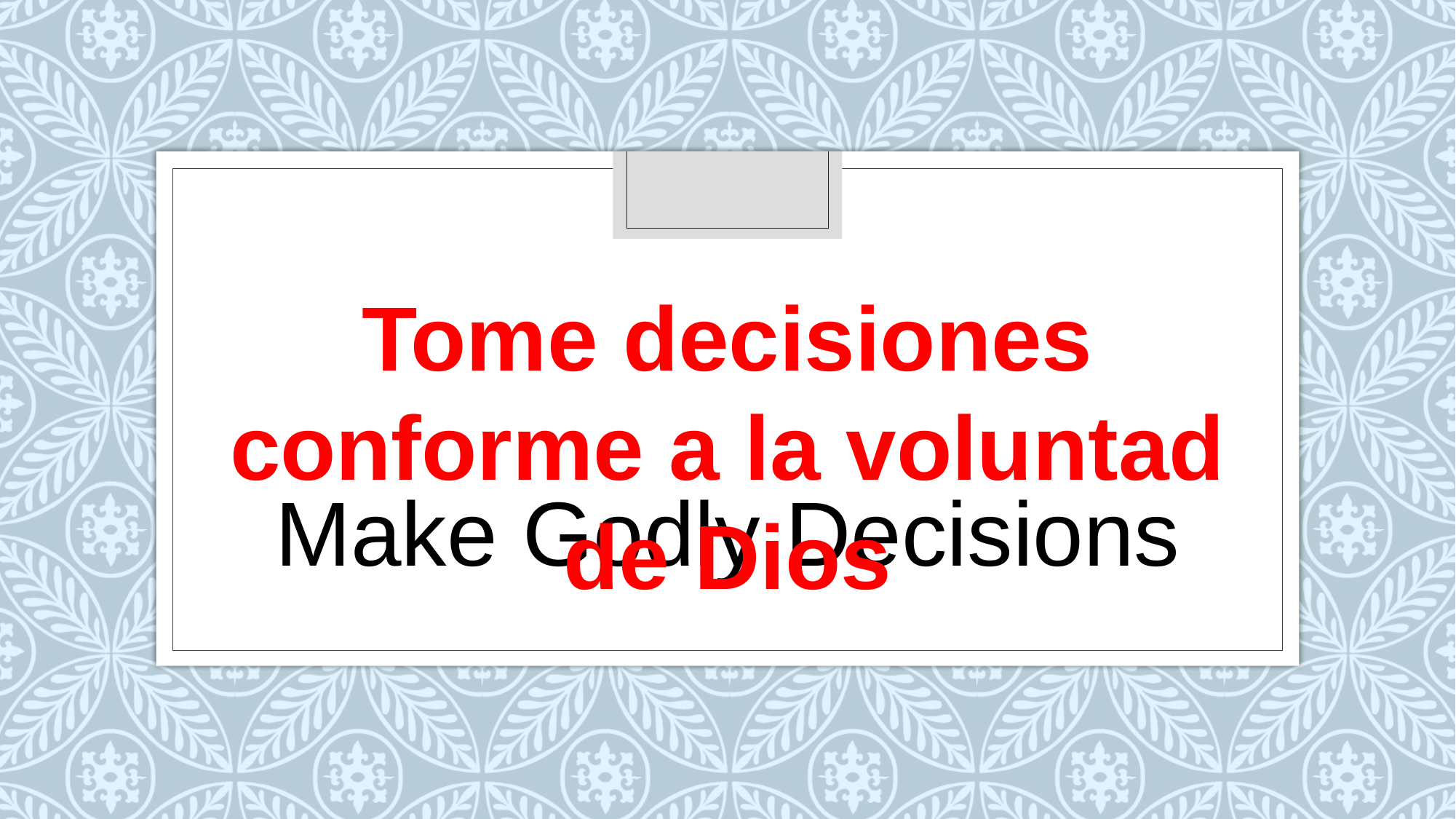

Tome decisiones conforme a la voluntad de Dios
Make Godly Decisions